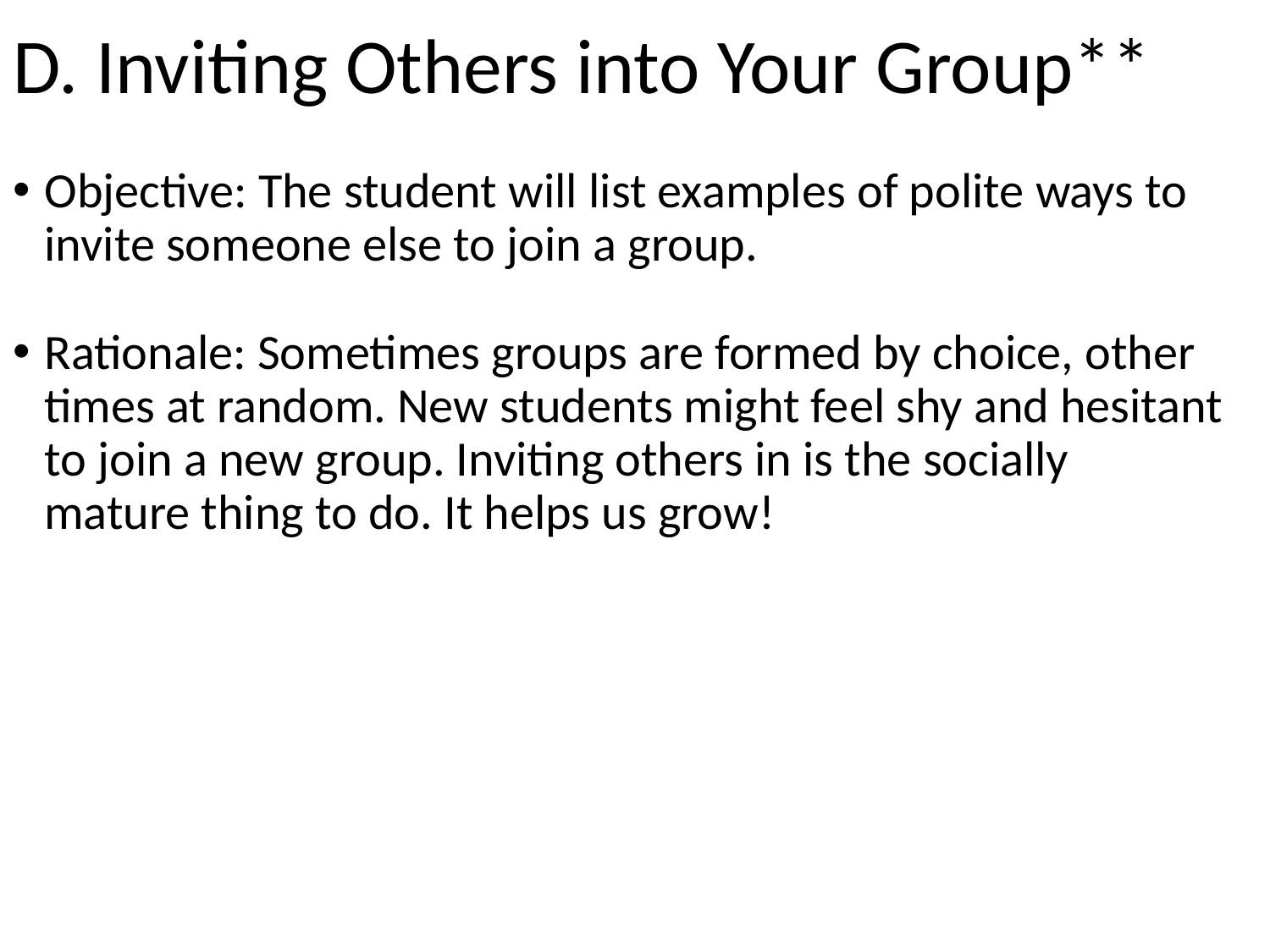

# D. Inviting Others into Your Group**
Objective: The student will list examples of polite ways to invite someone else to join a group.

Rationale: Sometimes groups are formed by choice, other times at random. New students might feel shy and hesitant to join a new group. Inviting others in is the socially mature thing to do. It helps us grow!